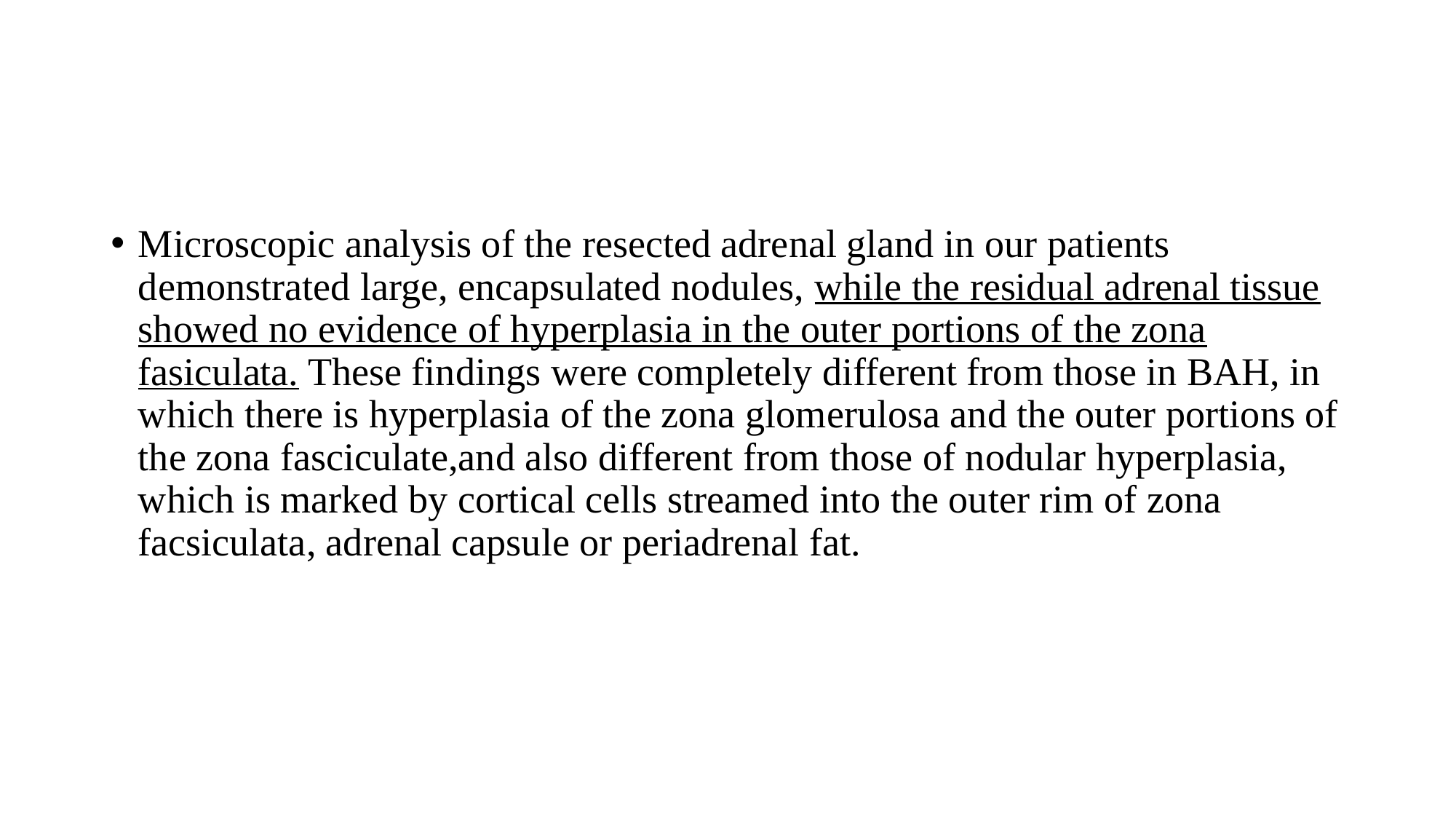

#
Microscopic analysis of the resected adrenal gland in our patients demonstrated large, encapsulated nodules, while the residual adrenal tissue showed no evidence of hyperplasia in the outer portions of the zona fasiculata. These findings were completely different from those in BAH, in which there is hyperplasia of the zona glomerulosa and the outer portions of the zona fasciculate,and also different from those of nodular hyperplasia, which is marked by cortical cells streamed into the outer rim of zona facsiculata, adrenal capsule or periadrenal fat.